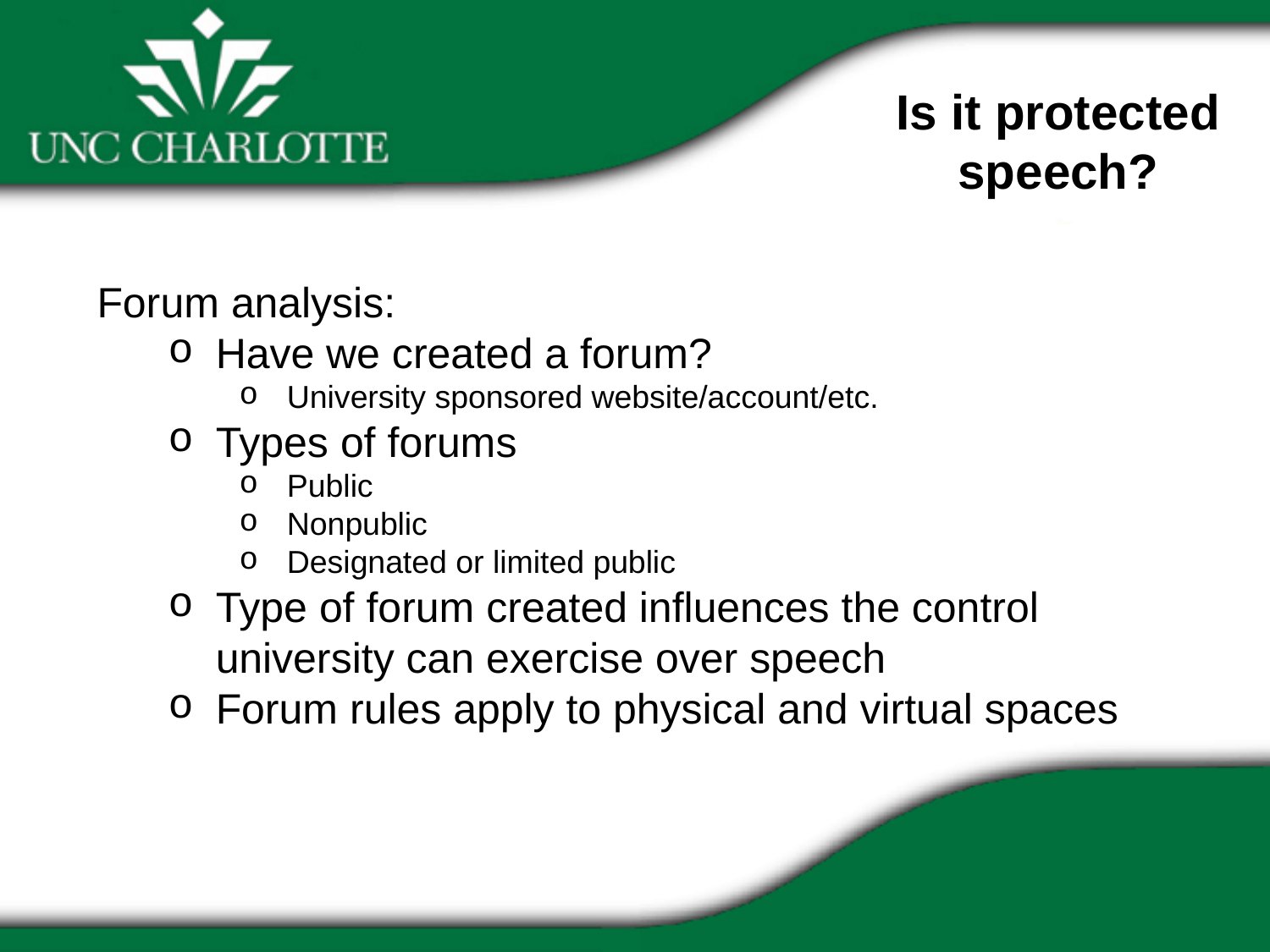

Is it protected speech?
Forum analysis:
Have we created a forum?
University sponsored website/account/etc.
Types of forums
Public
Nonpublic
Designated or limited public
Type of forum created influences the control university can exercise over speech
Forum rules apply to physical and virtual spaces